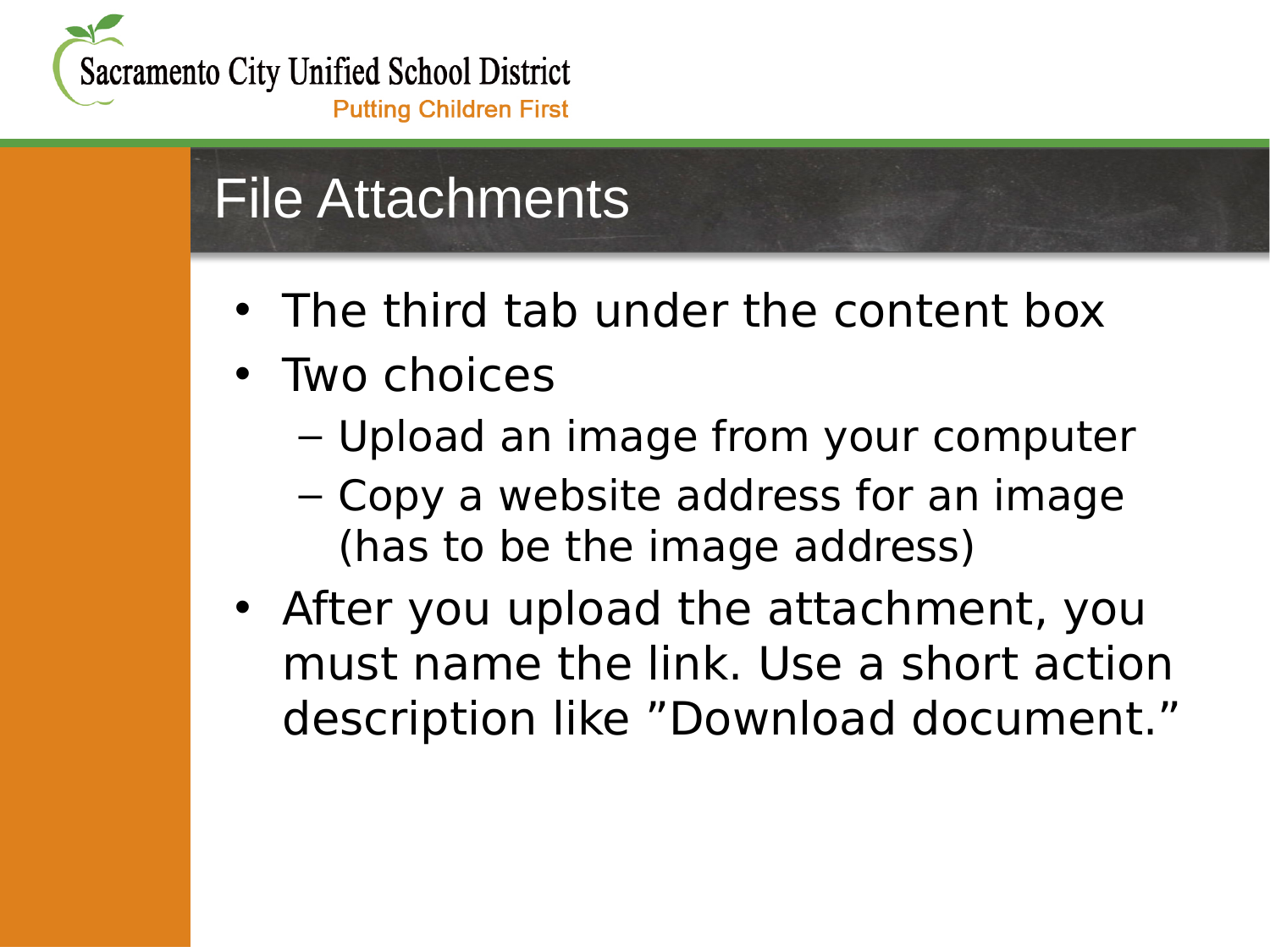

# File Attachments
The third tab under the content box
Two choices
Upload an image from your computer
Copy a website address for an image (has to be the image address)
After you upload the attachment, you must name the link. Use a short action description like ”Download document.”